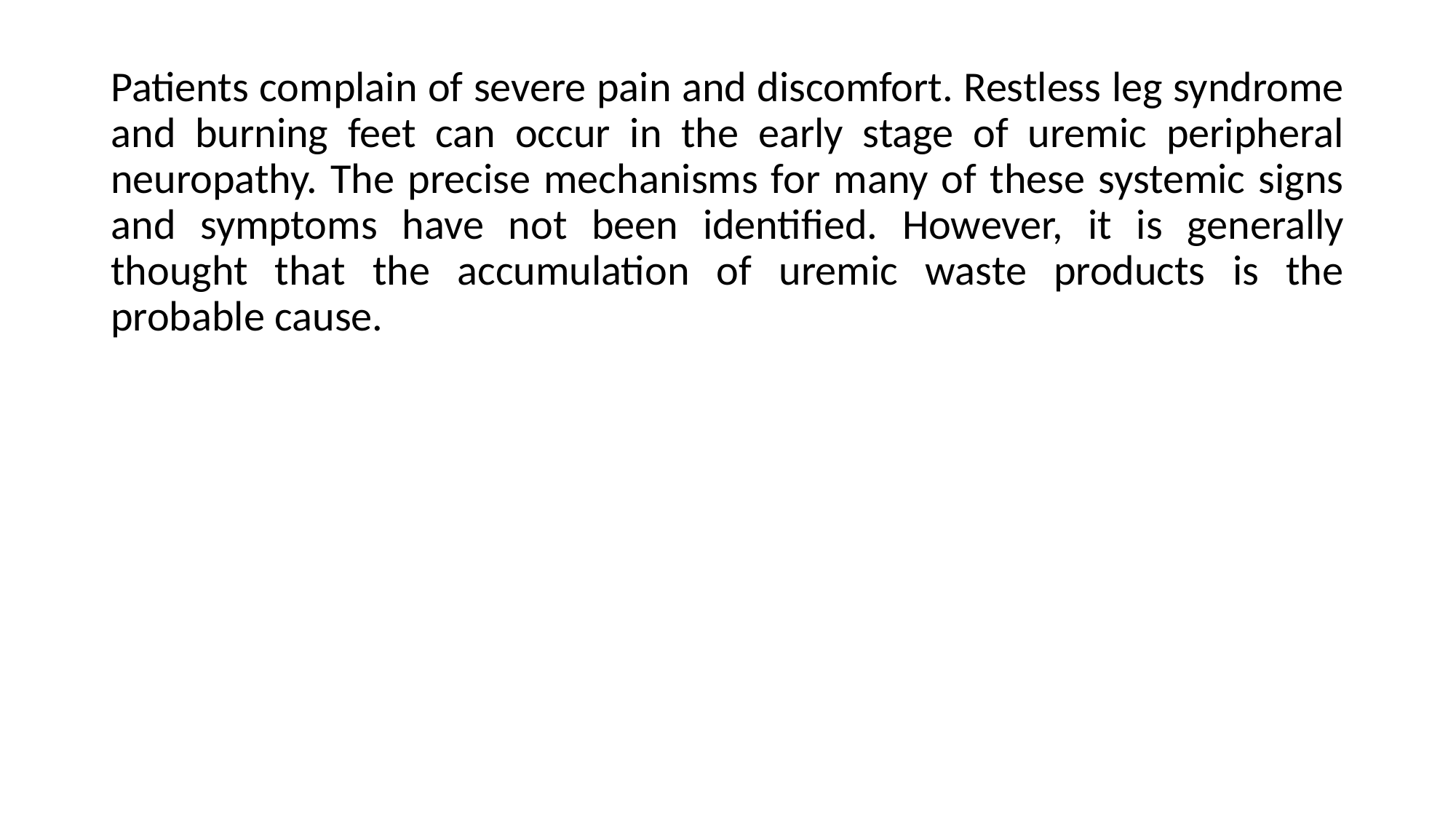

Patients complain of severe pain and discomfort. Restless leg syndrome and burning feet can occur in the early stage of uremic peripheral neuropathy. The precise mechanisms for many of these systemic signs and symptoms have not been identified. However, it is generally thought that the accumulation of uremic waste products is the probable cause.